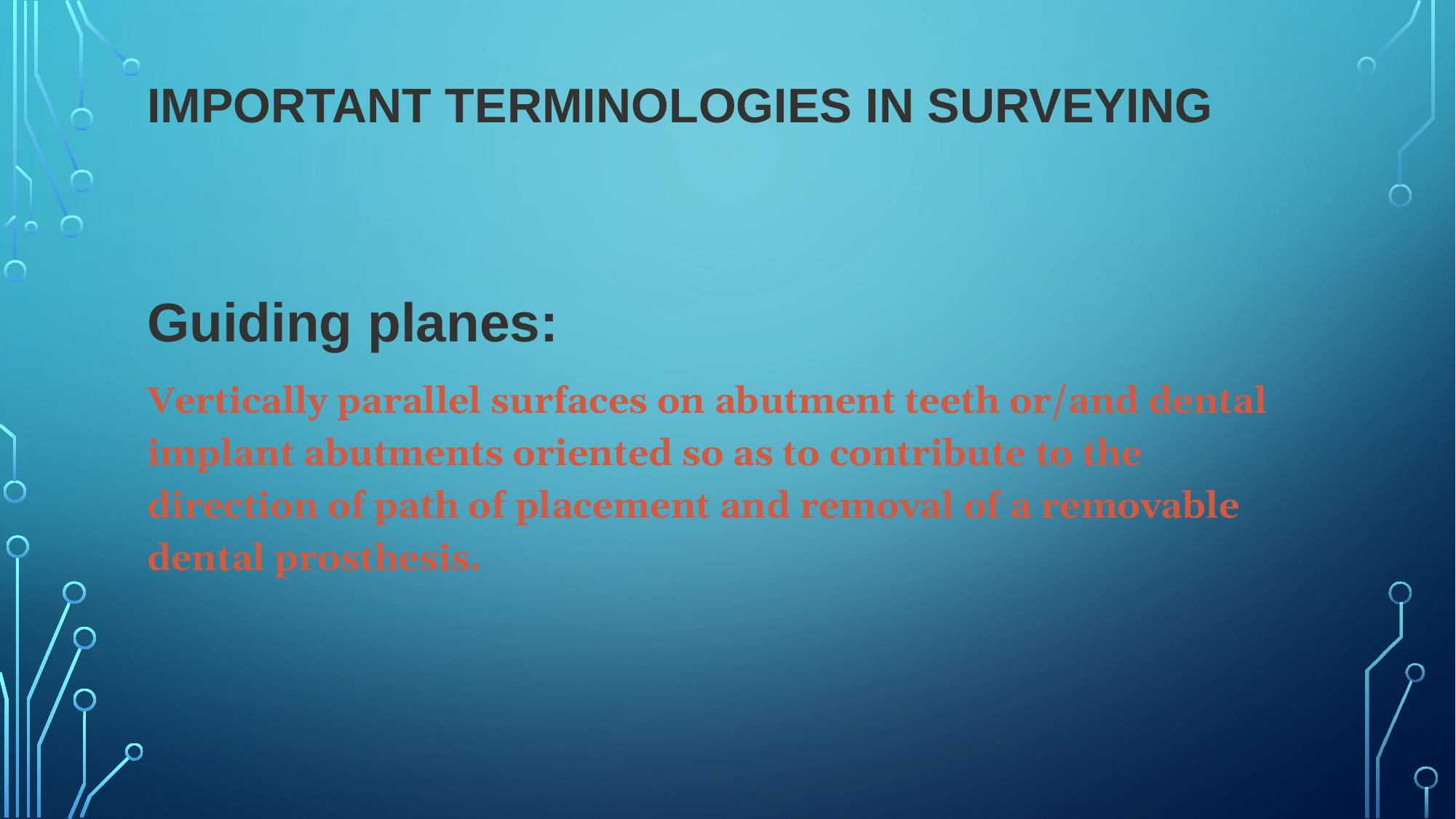

# Important Terminologies in Surveying
Guiding planes:
Vertically parallel surfaces on abutment teeth or/and dental implant abutments oriented so as to contribute to the direction of path of placement and removal of a removable dental prosthesis.